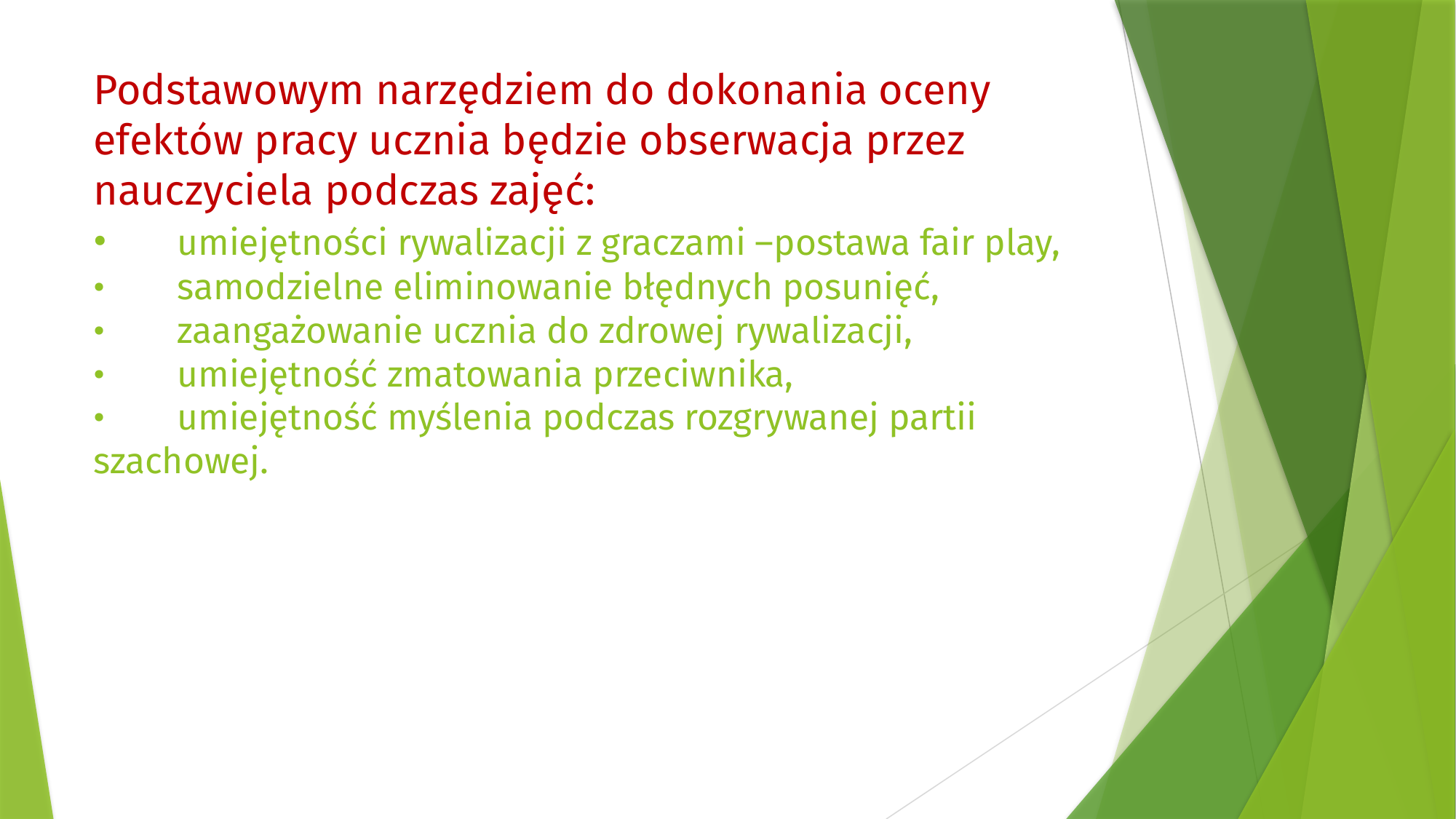

# Podstawowym narzędziem do dokonania oceny efektów pracy ucznia będzie obserwacja przez nauczyciela podczas zajęć: •	umiejętności rywalizacji z graczami –postawa fair play, •	samodzielne eliminowanie błędnych posunięć, •	zaangażowanie ucznia do zdrowej rywalizacji, •	umiejętność zmatowania przeciwnika, •	umiejętność myślenia podczas rozgrywanej partii szachowej.